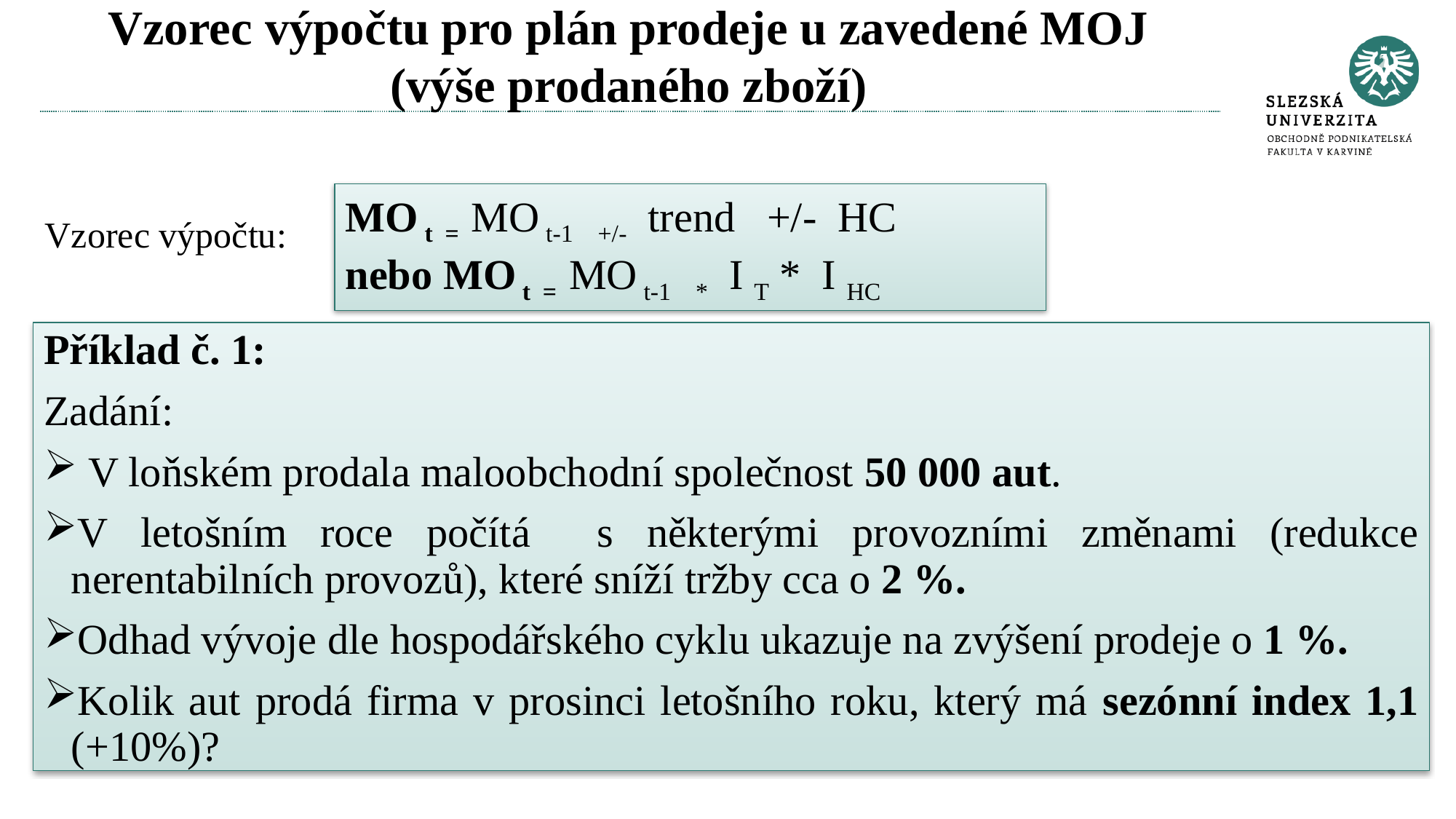

# Vzorec výpočtu pro plán prodeje u zavedené MOJ (výše prodaného zboží)
MO t  =  MO t-1    +/-  trend   +/-  HC
nebo MO t  =  MO t-1    *  I T *  I HC
Vzorec výpočtu:
Příklad č. 1:
Zadání:
 V loňském prodala maloobchodní společnost 50 000 aut.
V letošním roce počítá  s některými provozními změnami (redukce nerentabilních provozů), které sníží tržby cca o 2 %.
Odhad vývoje dle hospodářského cyklu ukazuje na zvýšení prodeje o 1 %.
Kolik aut prodá firma v prosinci letošního roku, který má sezónní index 1,1 (+10%)?